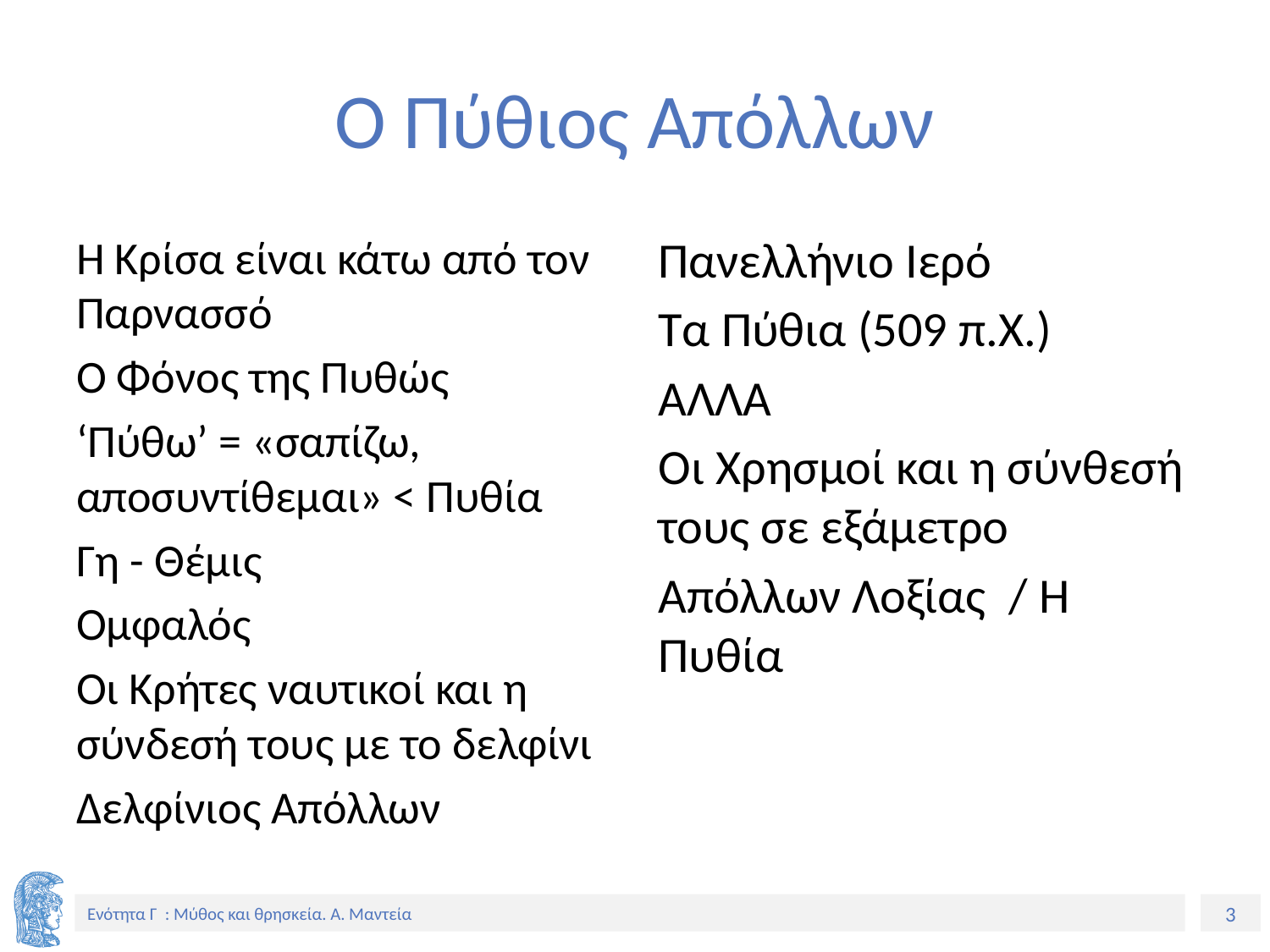

# Ο Πύθιος Απόλλων
Η Κρίσα είναι κάτω από τον Παρνασσό
Ο Φόνος της Πυθώς
‘Πύθω’ = «σαπίζω, αποσυντίθεμαι» < Πυθία
Γη - Θέμις
Ομφαλός
Οι Κρήτες ναυτικοί και η σύνδεσή τους με το δελφίνι
Δελφίνιος Απόλλων

Πανελλήνιο Ιερό
Τα Πύθια (509 π.Χ.)
ΑΛΛΑ
Οι Χρησμοί και η σύνθεσή τους σε εξάμετρο
Απόλλων Λοξίας  / Η Πυθία